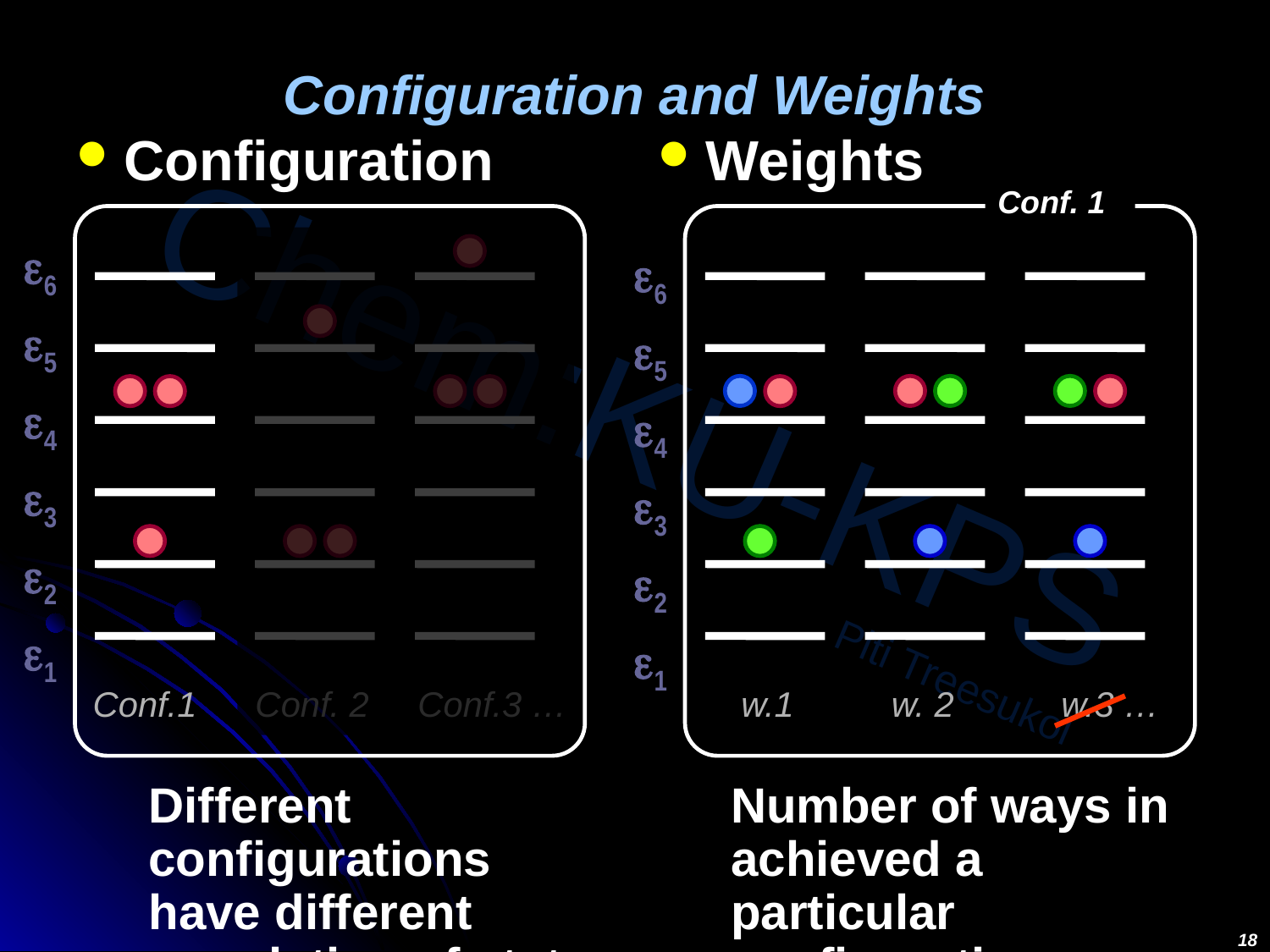

# Configuration and Weights
Configuration

Different configurations have different population of state
Weights

Number of ways in achieved a particular configuration

Conf. 1

ε6
ε5
ε4
ε3
ε2
ε1

w.1          w. 2           w.3 …

ε6
ε5
ε4
ε3
ε2
ε1

Conf.1      Conf. 2     Conf.3 …

18